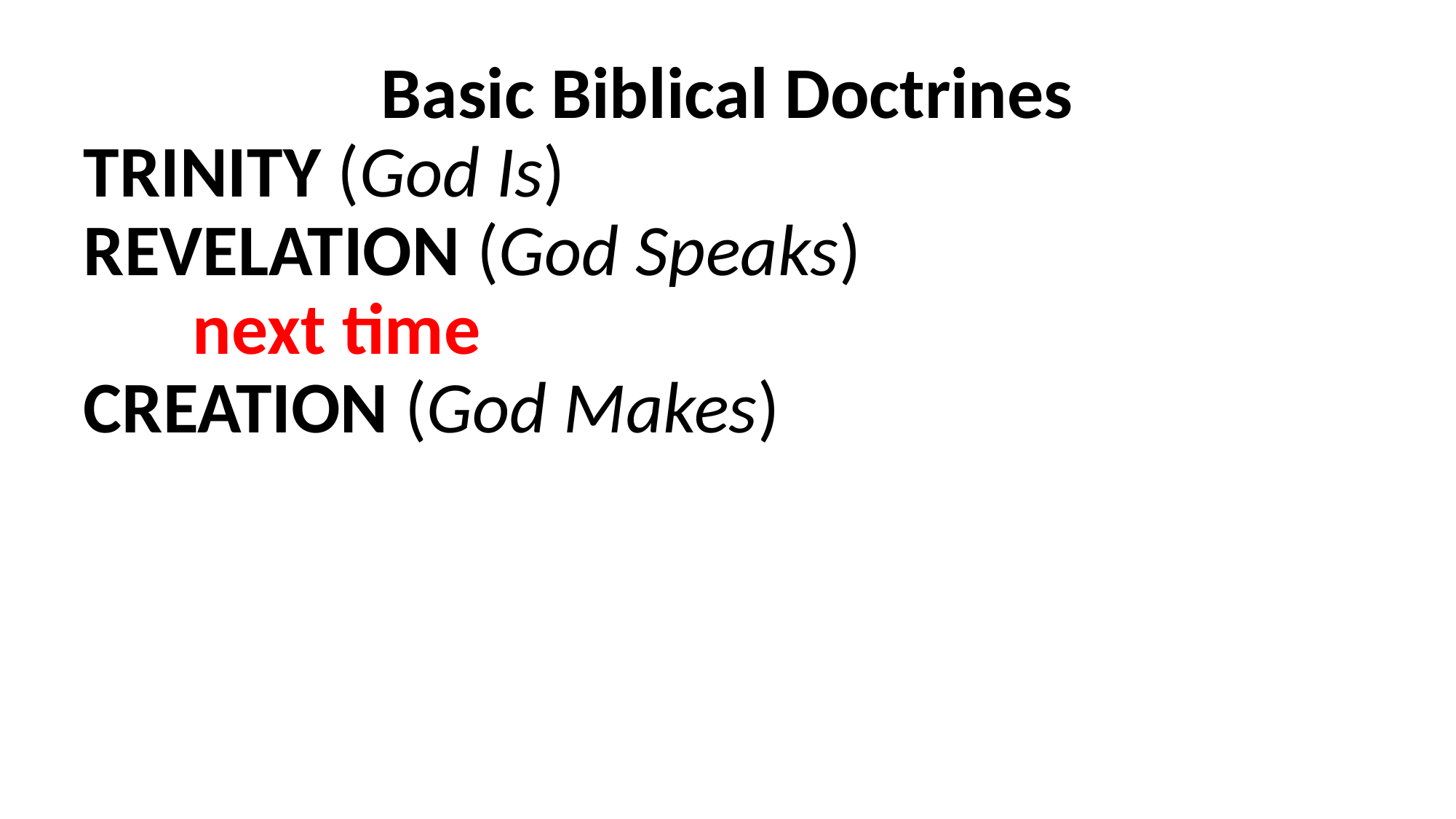

Basic Biblical Doctrines
TRINITY (God Is)
REVELATION (God Speaks)
	next time
CREATION (God Makes)